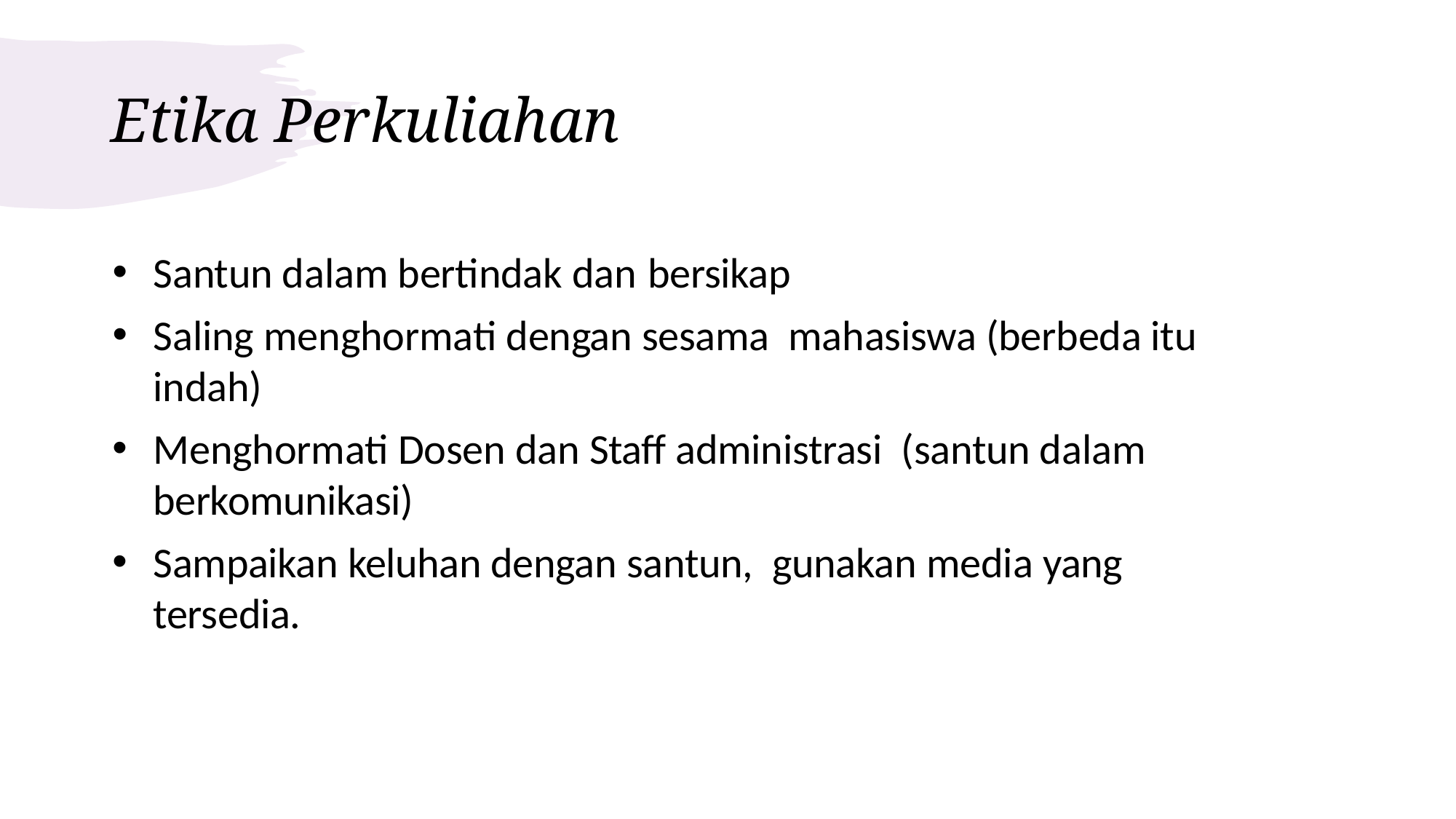

# Etika Perkuliahan
Santun dalam bertindak dan bersikap
Saling menghormati dengan sesama  mahasiswa (berbeda itu indah)
Menghormati Dosen dan Staff administrasi  (santun dalam berkomunikasi)
Sampaikan keluhan dengan santun,  gunakan media yang tersedia.